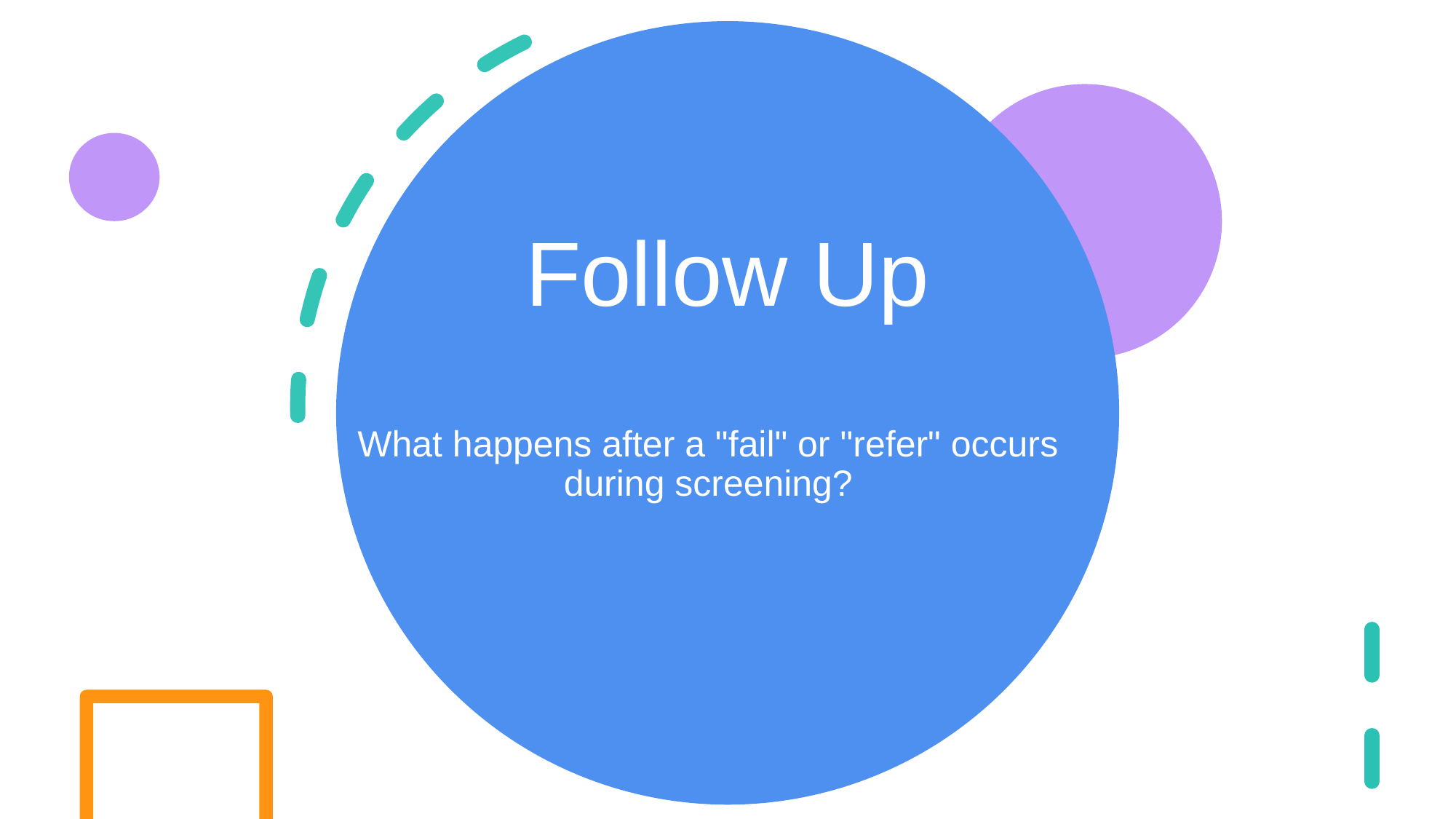

# Follow Up
What happens after a "fail" or "refer" occurs during screening?